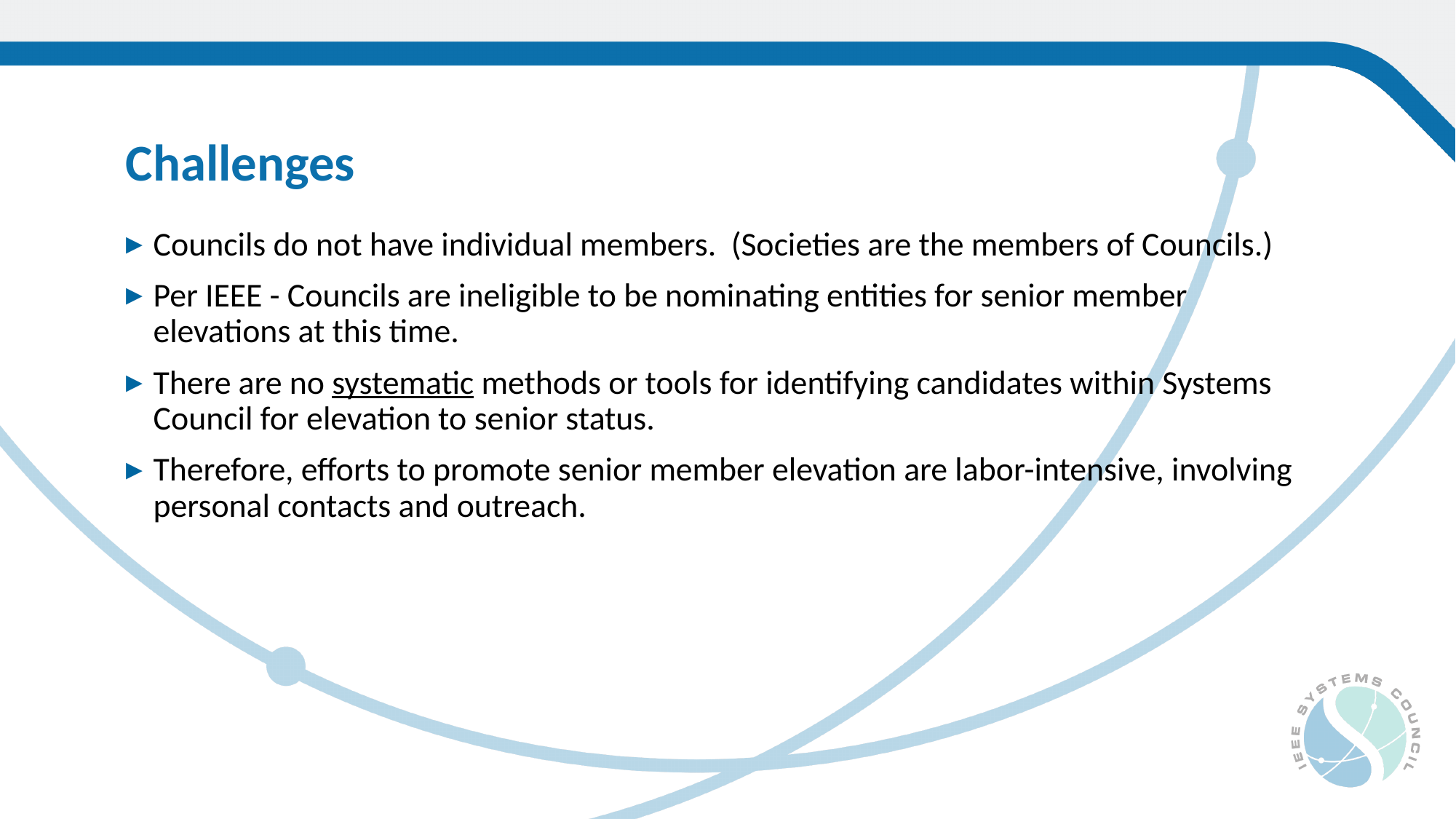

Challenges
Councils do not have individual members.  (Societies are the members of Councils.)
Per IEEE - Councils are ineligible to be nominating entities for senior member elevations at this time.
There are no systematic methods or tools for identifying candidates within Systems Council for elevation to senior status.
Therefore, efforts to promote senior member elevation are labor-intensive, involving personal contacts and outreach.